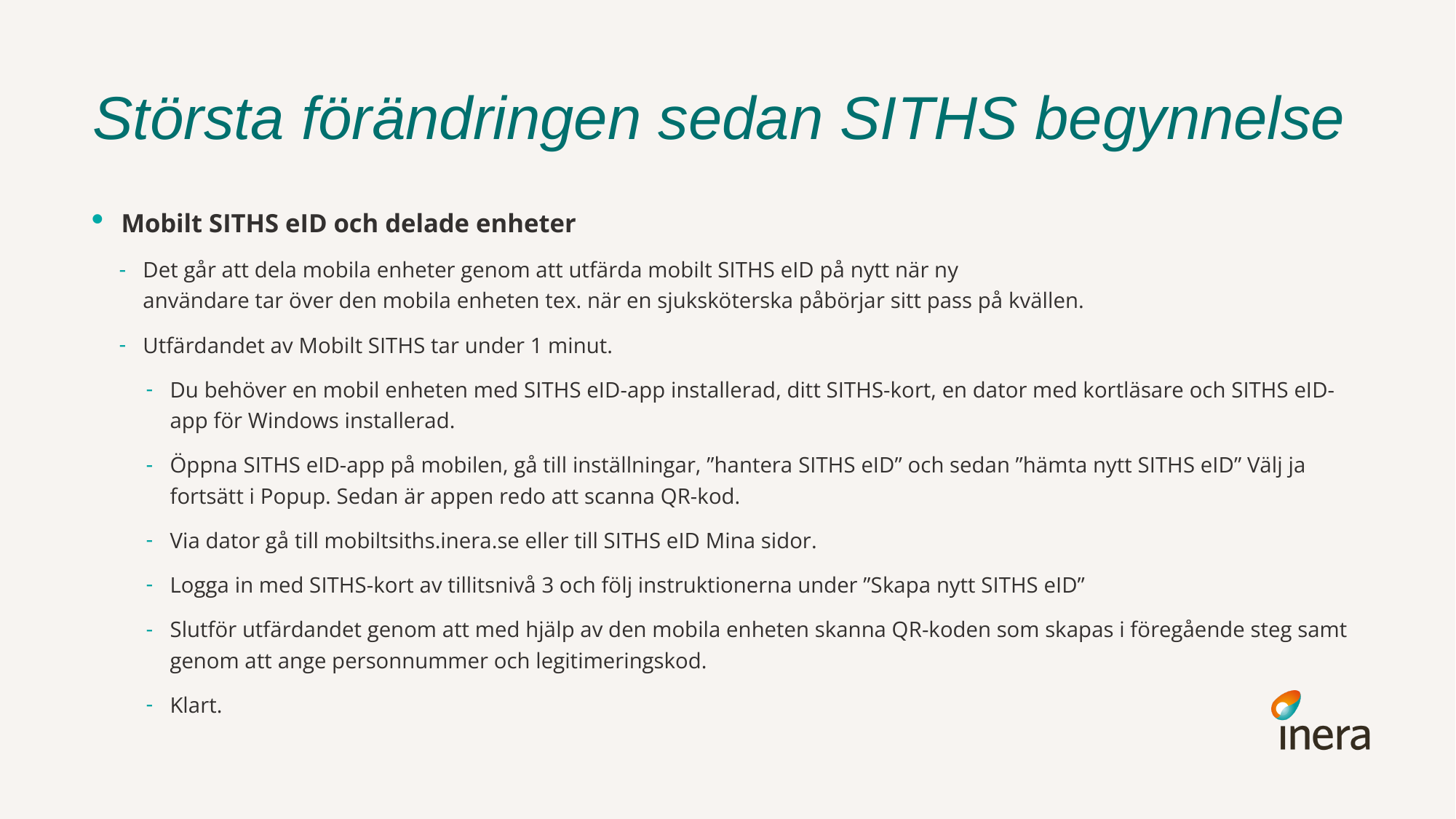

# Största förändringen sedan SITHS begynnelse
Mobilt SITHS eID och delade enheter
Det går att dela mobila enheter genom att utfärda mobilt SITHS eID på nytt när ny
användare tar över den mobila enheten tex. när en sjuksköterska påbörjar sitt pass på kvällen.
Utfärdandet av Mobilt SITHS tar under 1 minut.
Du behöver en mobil enheten med SITHS eID-app installerad, ditt SITHS-kort, en dator med kortläsare och SITHS eID-app för Windows installerad.
Öppna SITHS eID-app på mobilen, gå till inställningar, ”hantera SITHS eID” och sedan ”hämta nytt SITHS eID” Välj ja fortsätt i Popup. Sedan är appen redo att scanna QR-kod.
Via dator gå till mobiltsiths.inera.se eller till SITHS eID Mina sidor.
Logga in med SITHS-kort av tillitsnivå 3 och följ instruktionerna under ”Skapa nytt SITHS eID”
Slutför utfärdandet genom att med hjälp av den mobila enheten skanna QR-koden som skapas i föregående steg samt genom att ange personnummer och legitimeringskod.
Klart.